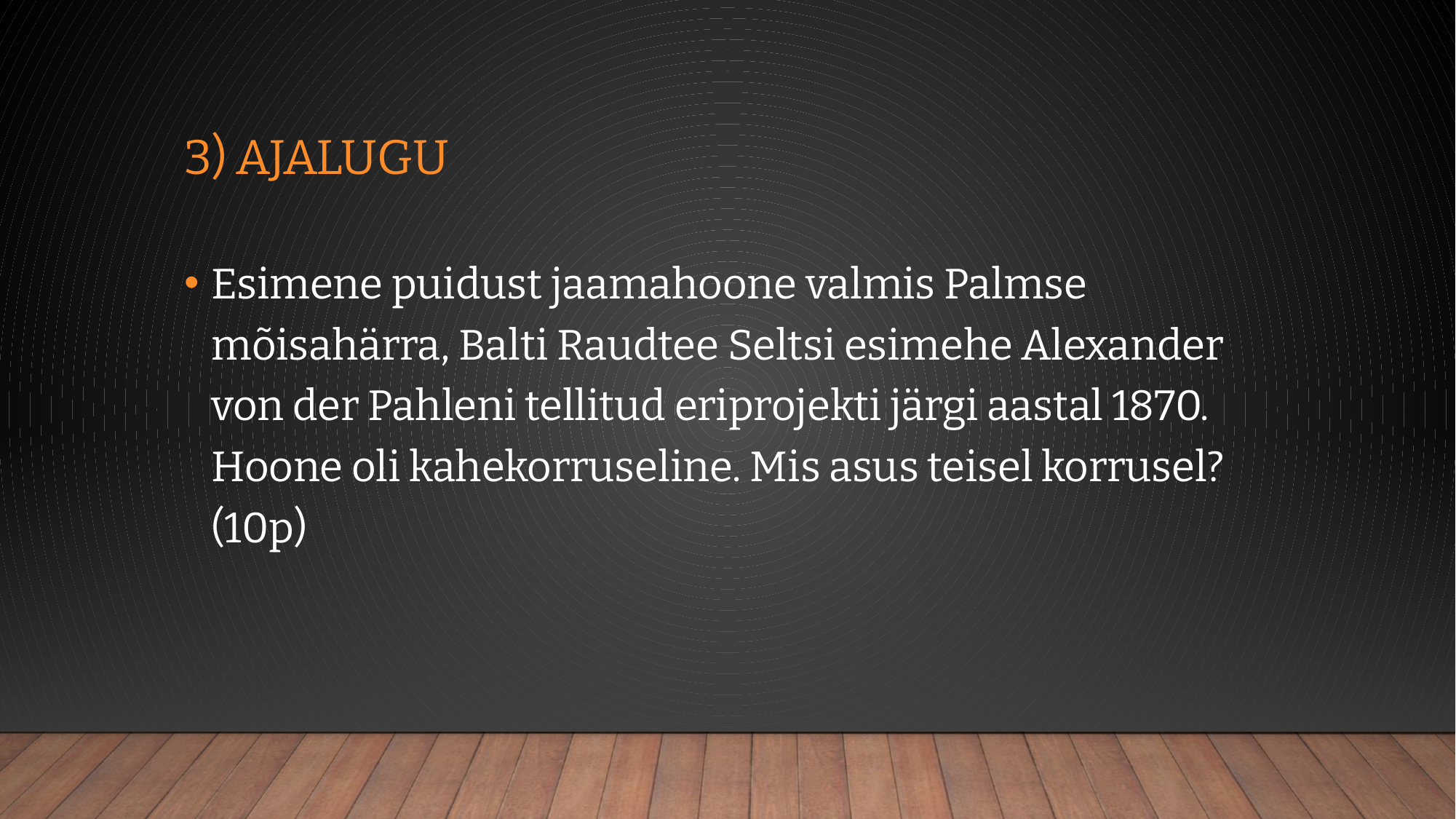

# 3) Ajalugu
Esimene puidust jaamahoone valmis Palmse mõisahärra, Balti Raudtee Seltsi esimehe Alexander von der Pahleni tellitud eriprojekti järgi aastal 1870. Hoone oli kahekorruseline. Mis asus teisel korrusel? (10p)